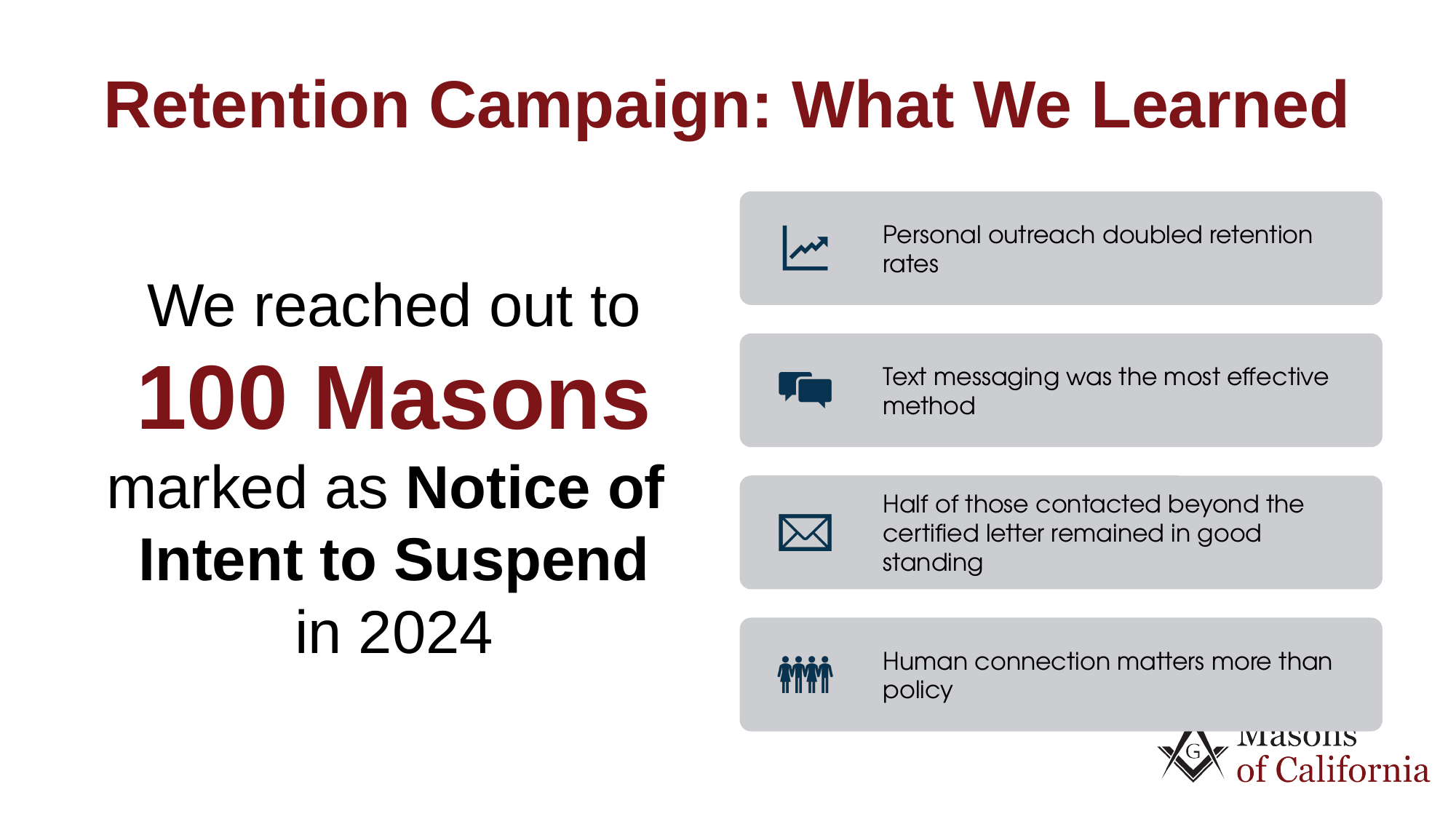

# Retention Campaign: What We Learned

We reached out to
100 Masons
marked as Notice of
Intent to Suspend
in 2024
Personal outreach doubled retention rates
Text messaging was the most effective method
Half of those contacted beyond the certified letter remained in good standing
Human connection matters more than policy